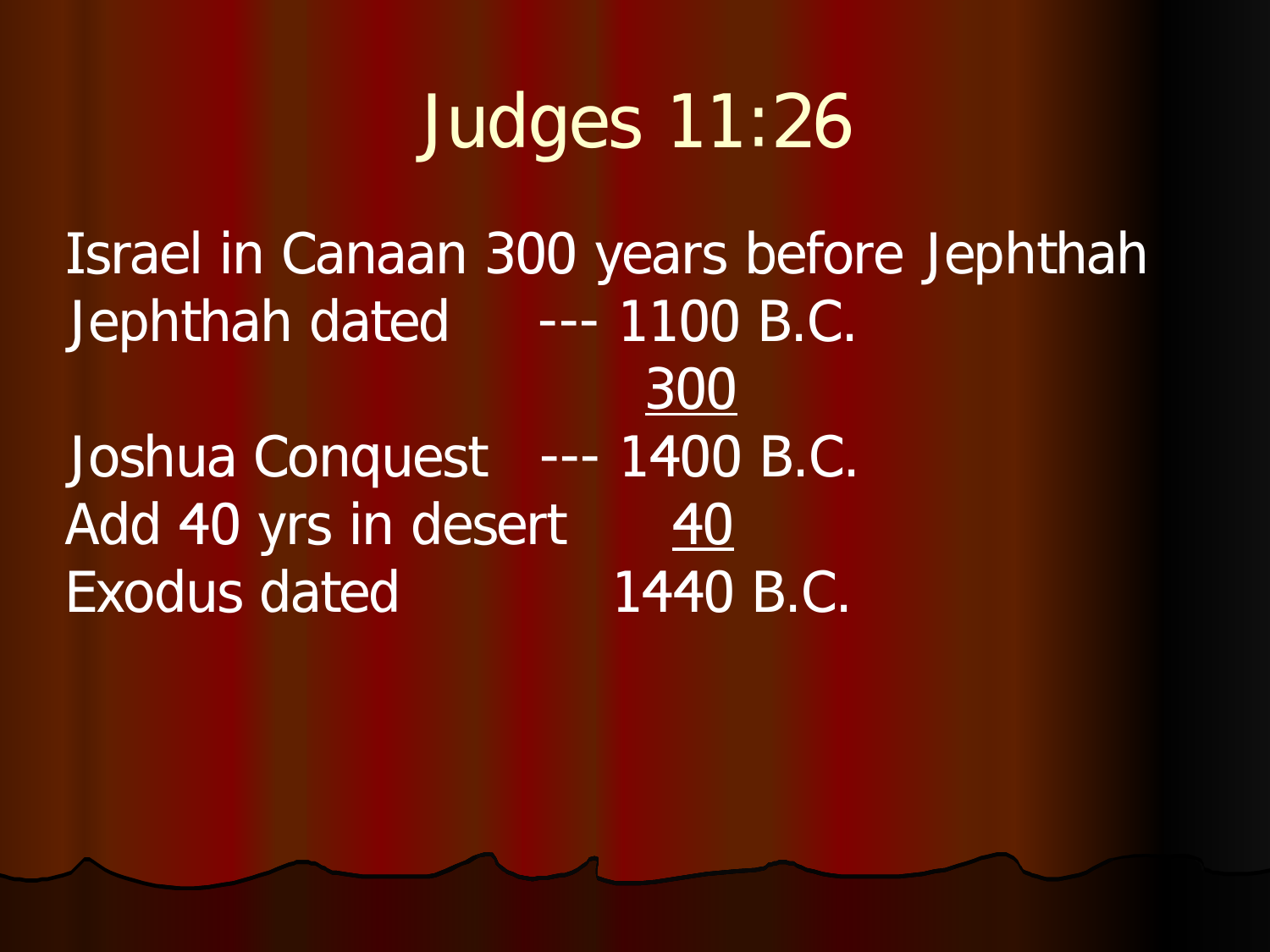

# Judges 11:26
Israel in Canaan 300 years before Jephthah
Jephthah dated     --- 1100 B.C.
                                 300
Joshua Conquest   --- 1400 B.C.
Add 40 yrs in desert      40
Exodus dated            1440 B.C.